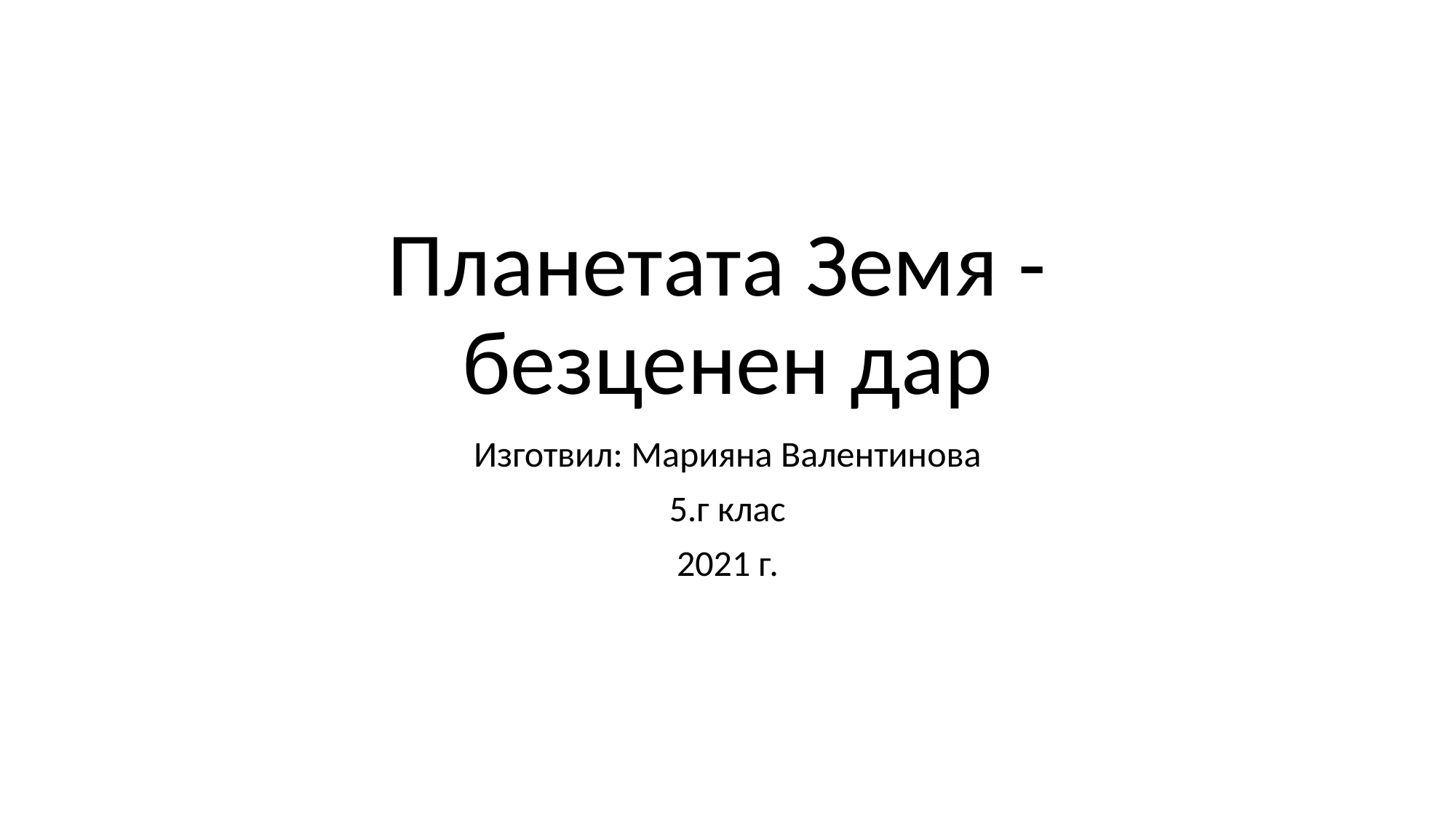

# Планетата Земя - безценен дар
Изготвил: Марияна Валентинова
5.г клас
2021 г.